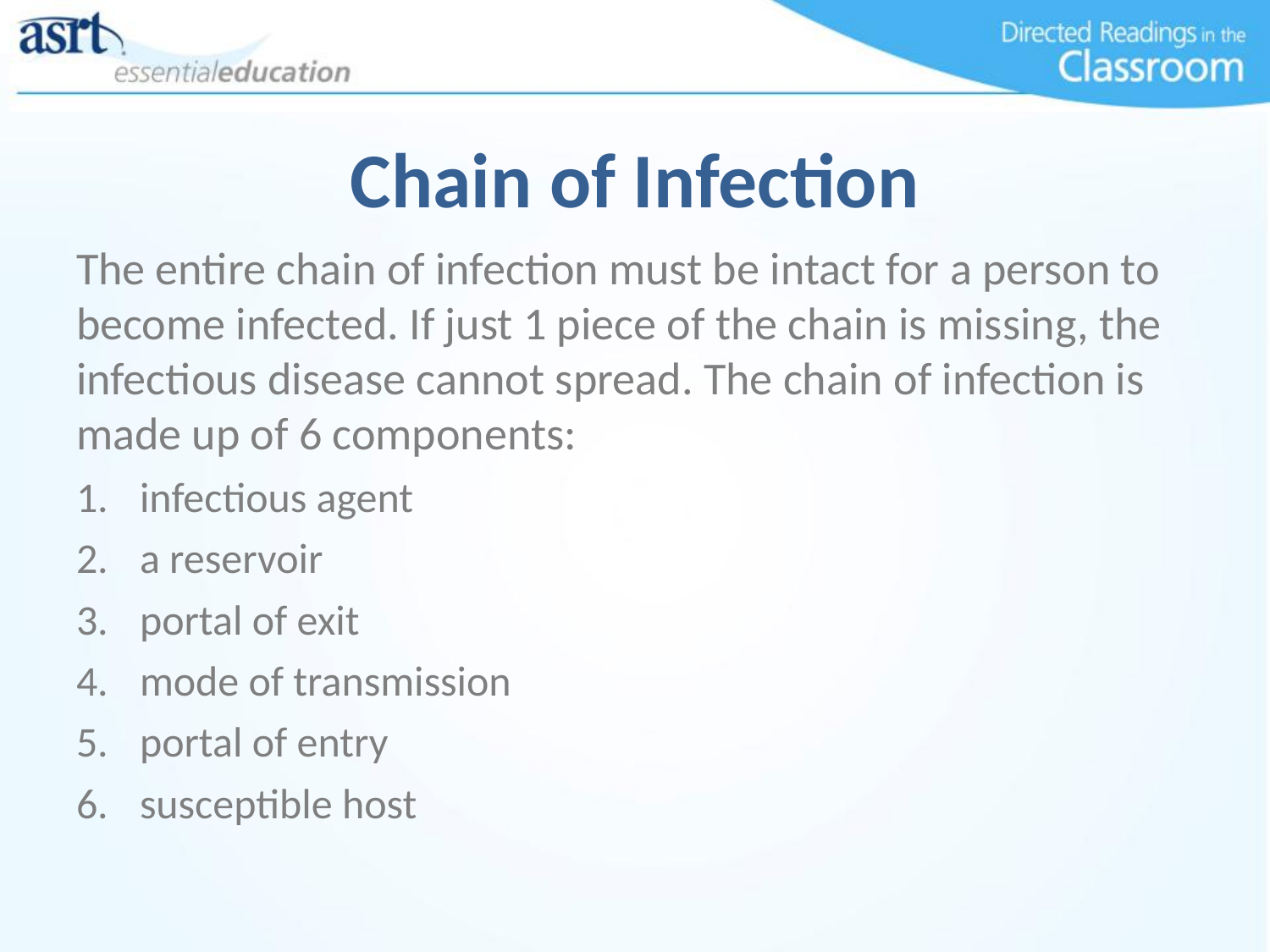

# Chain of Infection
The entire chain of infection must be intact for a person to become infected. If just 1 piece of the chain is missing, the infectious disease cannot spread. The chain of infection is made up of 6 components:
infectious agent
a reservoir
portal of exit
mode of transmission
portal of entry
susceptible host